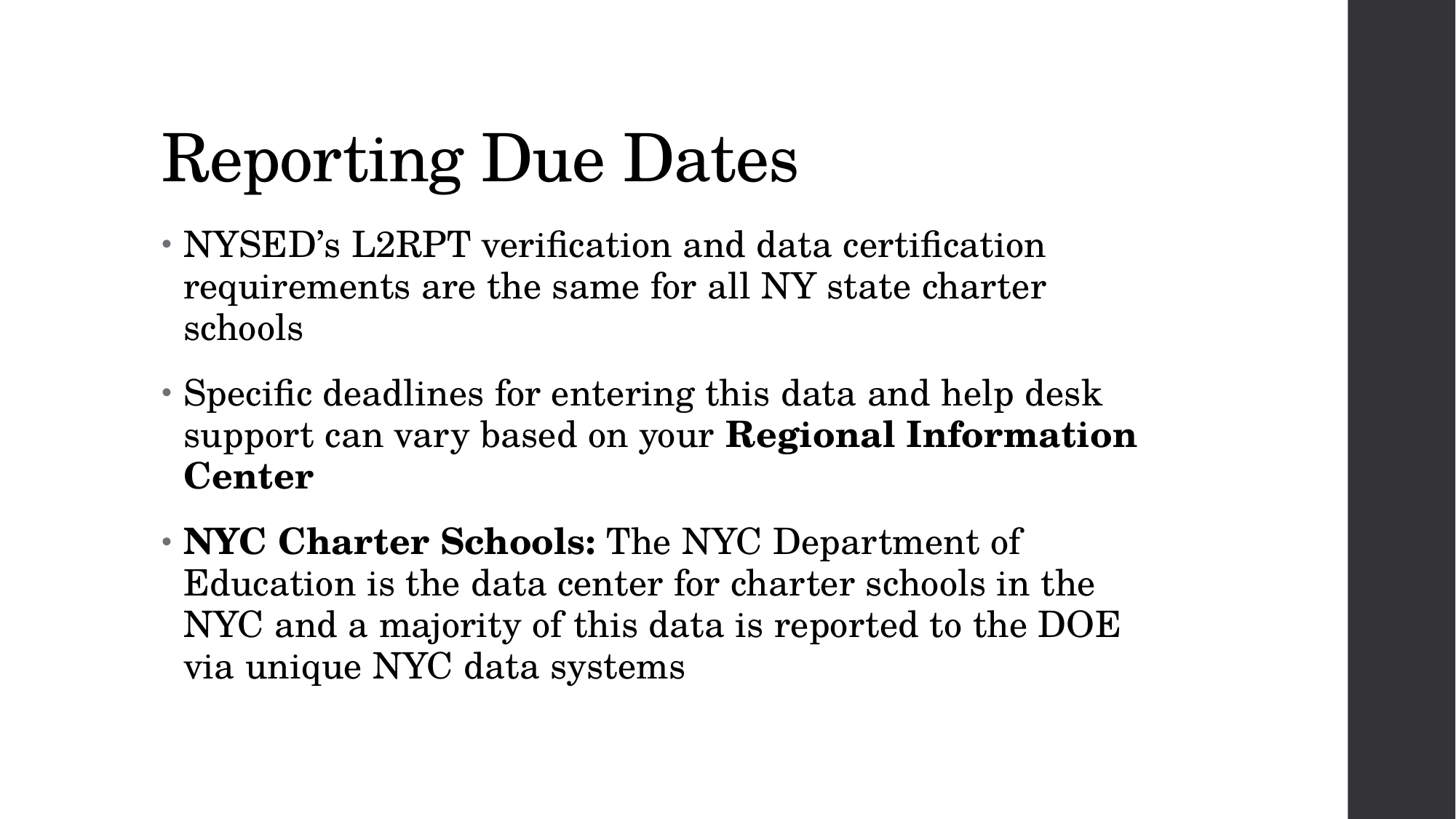

# Reporting Due Dates
NYSED’s L2RPT verification and data certification requirements are the same for all NY state charter schools
Specific deadlines for entering this data and help desk support can vary based on your Regional Information Center
NYC Charter Schools: The NYC Department of Education is the data center for charter schools in the NYC and a majority of this data is reported to the DOE via unique NYC data systems